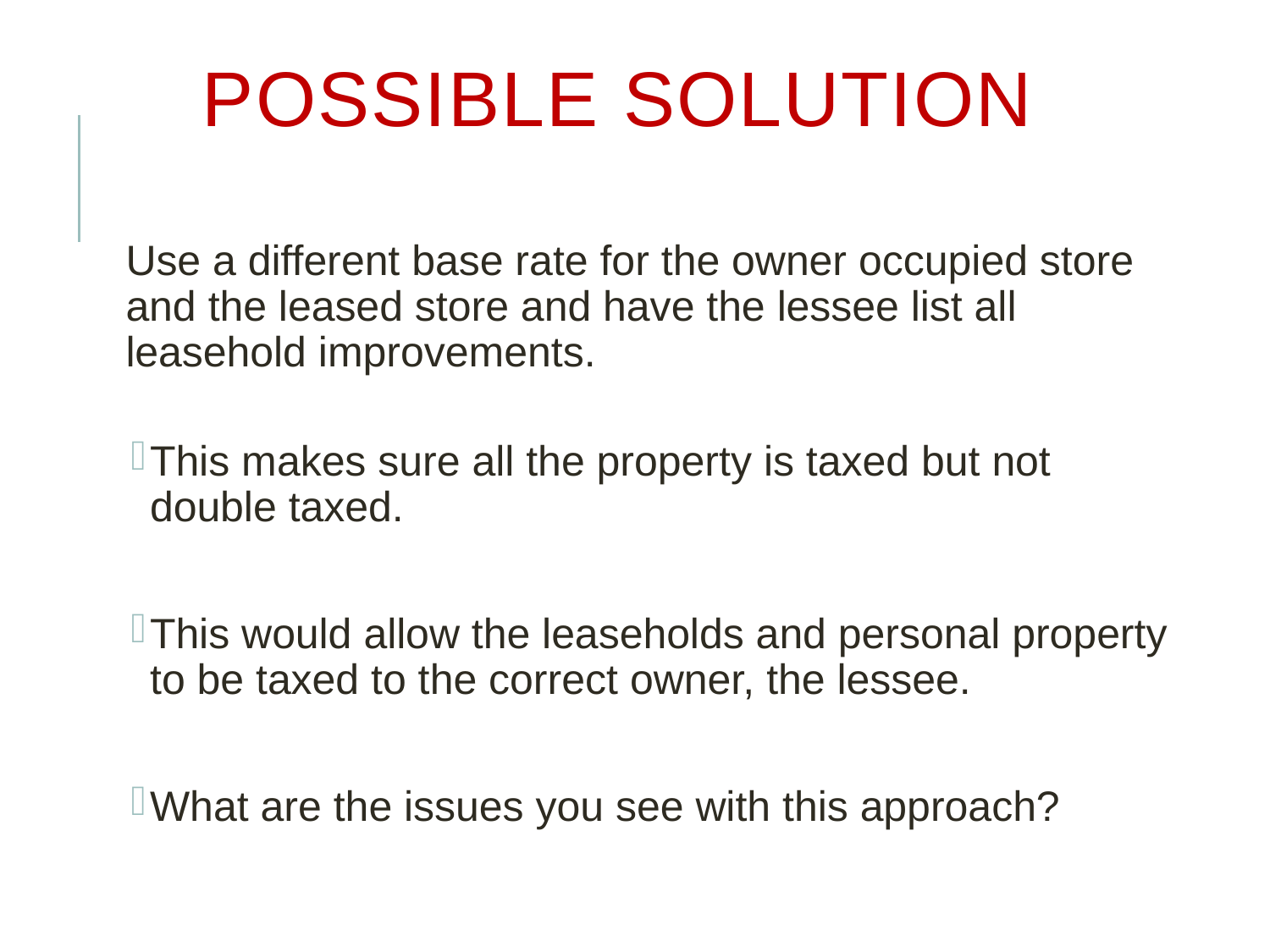

# Possible Solution
Use a different base rate for the owner occupied store and the leased store and have the lessee list all leasehold improvements.

This makes sure all the property is taxed but not double taxed.

This would allow the leaseholds and personal property to be taxed to the correct owner, the lessee.

What are the issues you see with this approach?